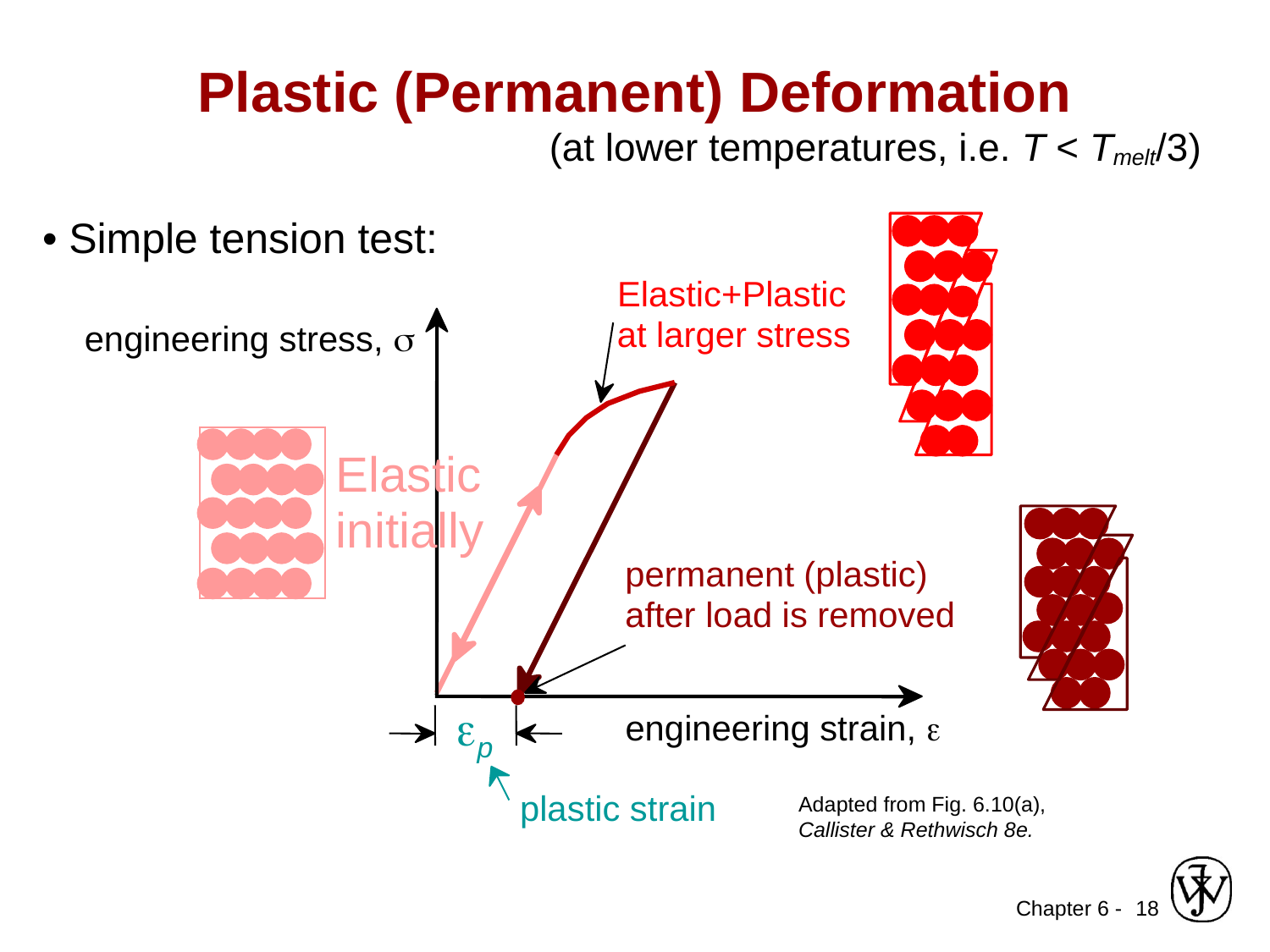

Plastic (Permanent) Deformation
(at lower temperatures, i.e. T < Tmelt/3)
• Simple tension test:

Elastic+Plastic
at larger stress

engineering stress, σ

Elastic

initially

permanent (plastic)
after load is removed

εp

plastic strain

engineering strain, ε
Adapted from Fig. 6.10(a),
Callister & Rethwisch 8e.
18